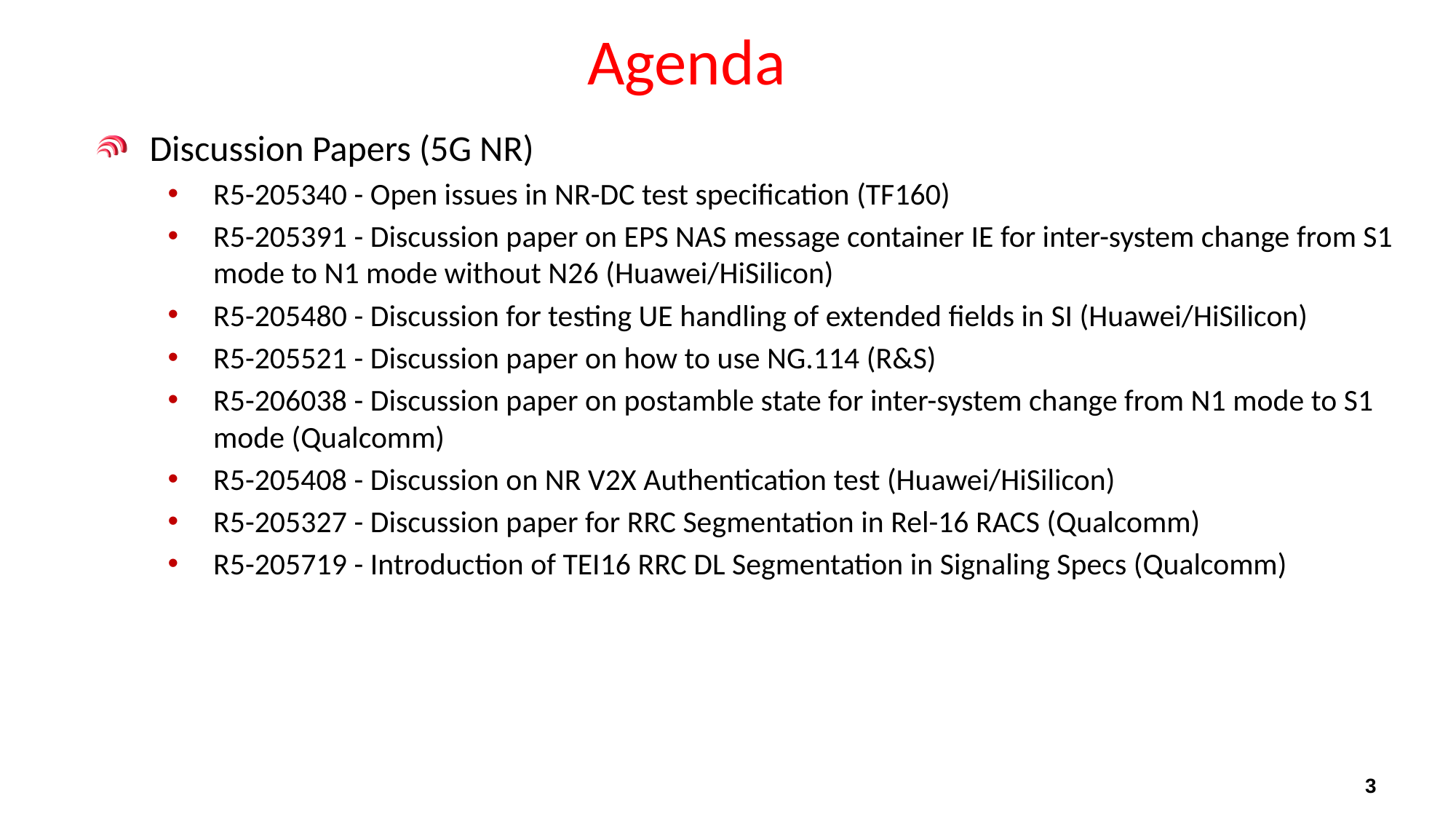

# Agenda
Discussion Papers (5G NR)
R5-205340 - Open issues in NR-DC test specification (TF160)
R5-205391 - Discussion paper on EPS NAS message container IE for inter-system change from S1 mode to N1 mode without N26 (Huawei/HiSilicon)
R5-205480 - Discussion for testing UE handling of extended fields in SI (Huawei/HiSilicon)
R5-205521 - Discussion paper on how to use NG.114 (R&S)
R5-206038 - Discussion paper on postamble state for inter-system change from N1 mode to S1 mode (Qualcomm)
R5-205408 - Discussion on NR V2X Authentication test (Huawei/HiSilicon)
R5-205327 - Discussion paper for RRC Segmentation in Rel-16 RACS (Qualcomm)
R5-205719 - Introduction of TEI16 RRC DL Segmentation in Signaling Specs (Qualcomm)